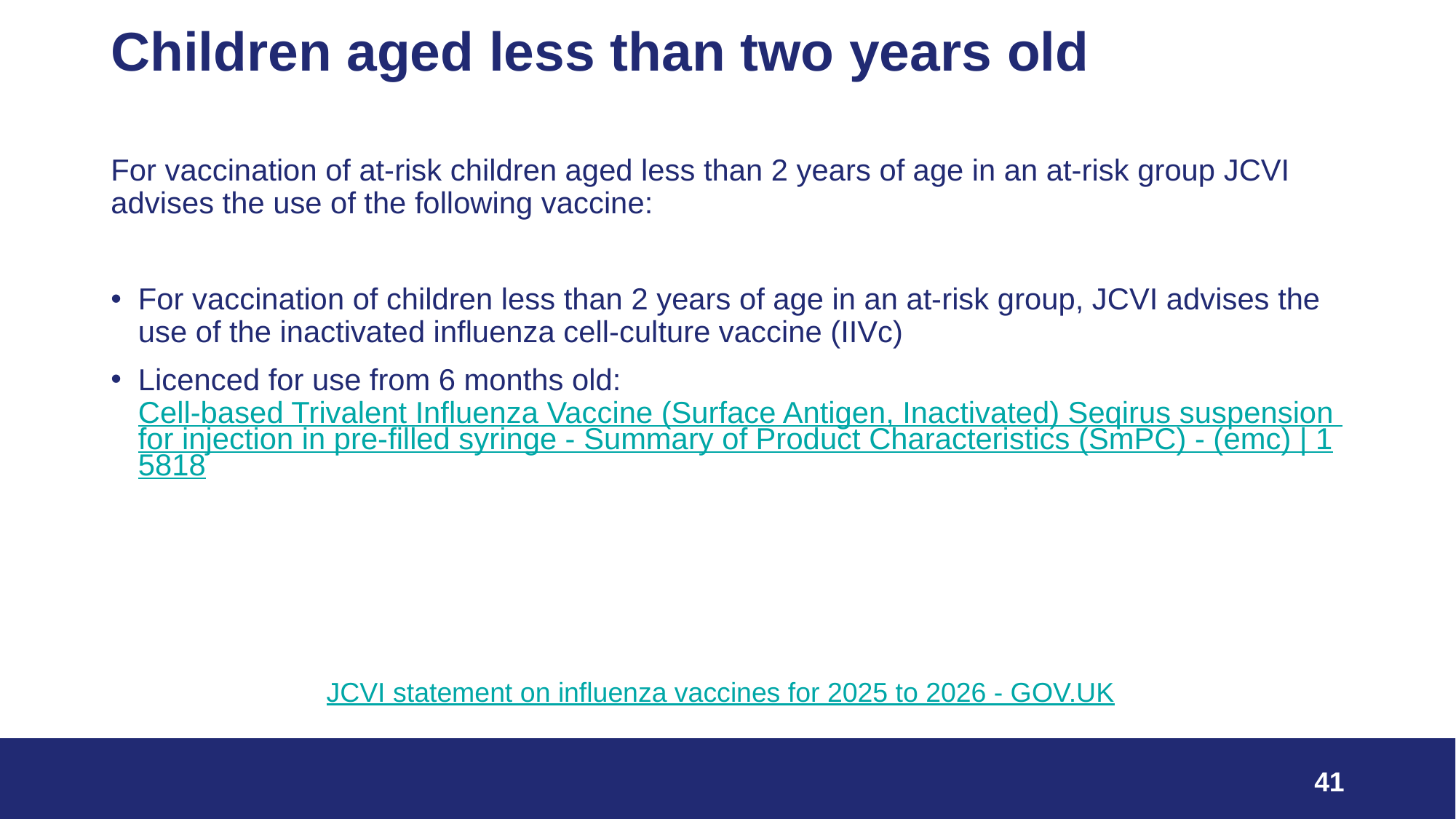

# Children aged less than two years old
For vaccination of at-risk children aged less than 2 years of age in an at-risk group JCVI advises the use of the following vaccine:

For vaccination of children less than 2 years of age in an at-risk group, JCVI advises the use of the inactivated influenza cell-culture vaccine (IIVc)
Licenced for use from 6 months old: Cell-based Trivalent Influenza Vaccine (Surface Antigen, Inactivated) Seqirus suspension for injection in pre-filled syringe - Summary of Product Characteristics (SmPC) - (emc) | 15818

JCVI statement on influenza vaccines for 2025 to 2026 - GOV.UK

41